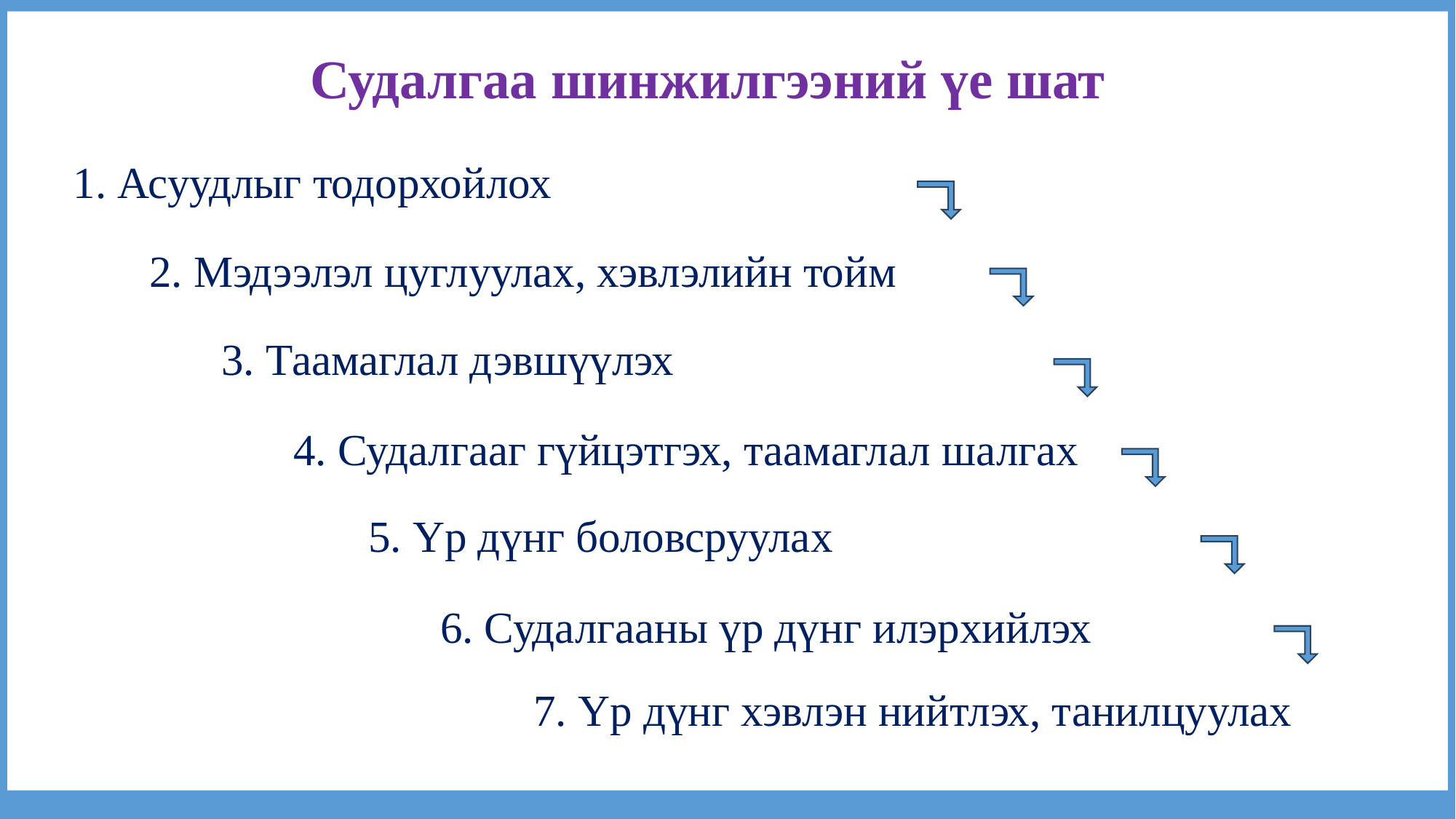

Судалгаа шинжилгээний үе шат

1. Асуудлыг тодорхойлох

2. Мэдээлэл цуглуулах, хэвлэлийн тойм

3. Таамаглал дэвшүүлэх

4. Судалгааг гүйцэтгэх, таамаглал шалгах

5. Үр дүнг боловсруулах

6. Судалгааны үр дүнг илэрхийлэх

7. Үр дүнг хэвлэн нийтлэх, танилцуулах